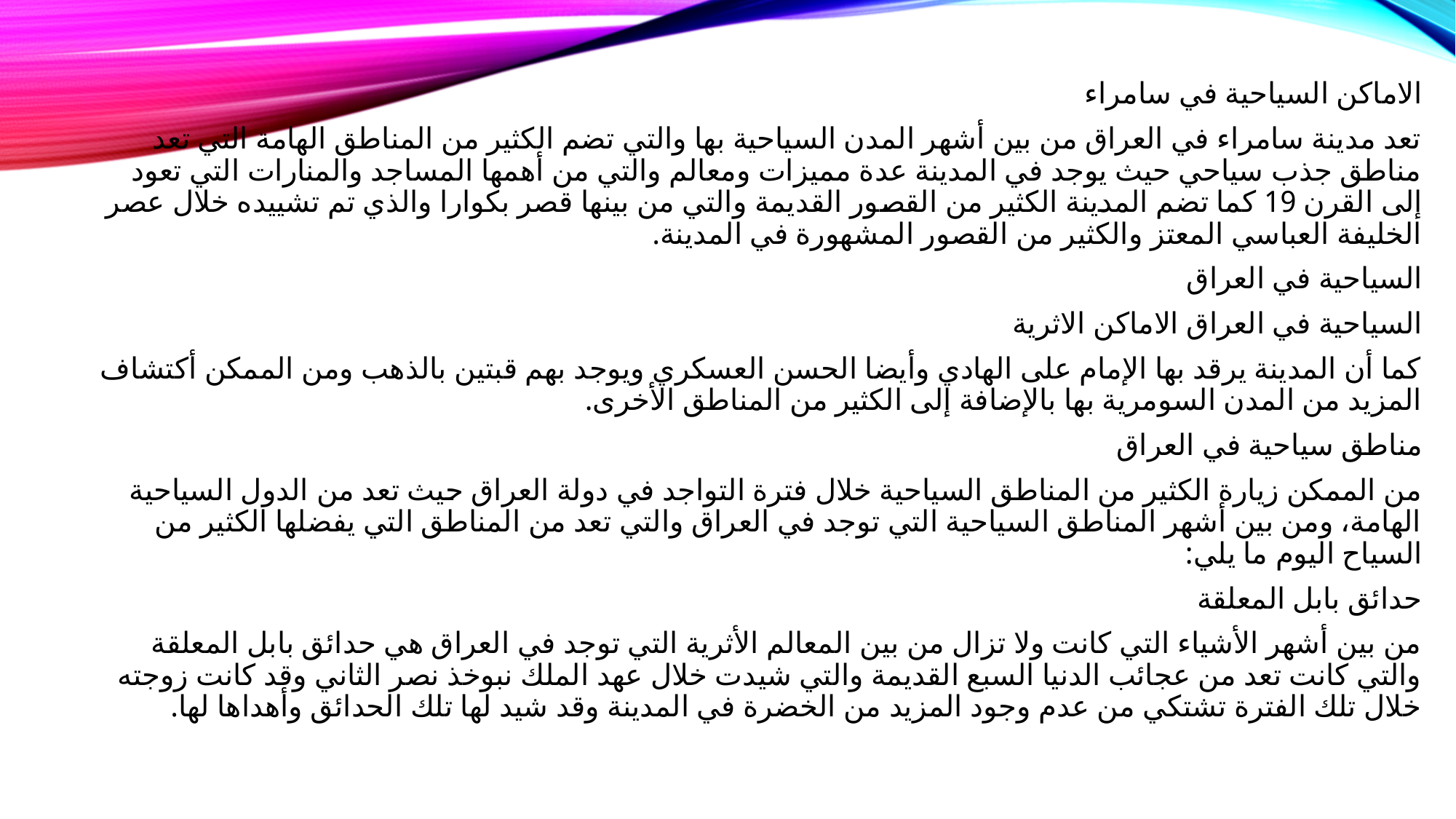

الاماكن السياحية في سامراء
تعد مدينة سامراء في العراق من بين أشهر المدن السياحية بها والتي تضم الكثير من المناطق الهامة التي تعد مناطق جذب سياحي حيث يوجد في المدينة عدة مميزات ومعالم والتي من أهمها المساجد والمنارات التي تعود إلى القرن 19 كما تضم المدينة الكثير من القصور القديمة والتي من بينها قصر بكوارا والذي تم تشييده خلال عصر الخليفة العباسي المعتز والكثير من القصور المشهورة في المدينة.
السياحية في العراق
السياحية في العراق الاماكن الاثرية
كما أن المدينة يرقد بها الإمام على الهادي وأيضا الحسن العسكري ويوجد بهم قبتين بالذهب ومن الممكن أكتشاف المزيد من المدن السومرية بها بالإضافة إلى الكثير من المناطق الأخرى.
مناطق سياحية في العراق
من الممكن زيارة الكثير من المناطق السياحية خلال فترة التواجد في دولة العراق حيث تعد من الدول السياحية الهامة، ومن بين أشهر المناطق السياحية التي توجد في العراق والتي تعد من المناطق التي يفضلها الكثير من السياح اليوم ما يلي:
حدائق بابل المعلقة
من بين أشهر الأشياء التي كانت ولا تزال من بين المعالم الأثرية التي توجد في العراق هي حدائق بابل المعلقة والتي كانت تعد من عجائب الدنيا السبع القديمة والتي شيدت خلال عهد الملك نبوخذ نصر الثاني وقد كانت زوجته خلال تلك الفترة تشتكي من عدم وجود المزيد من الخضرة في المدينة وقد شيد لها تلك الحدائق وأهداها لها.